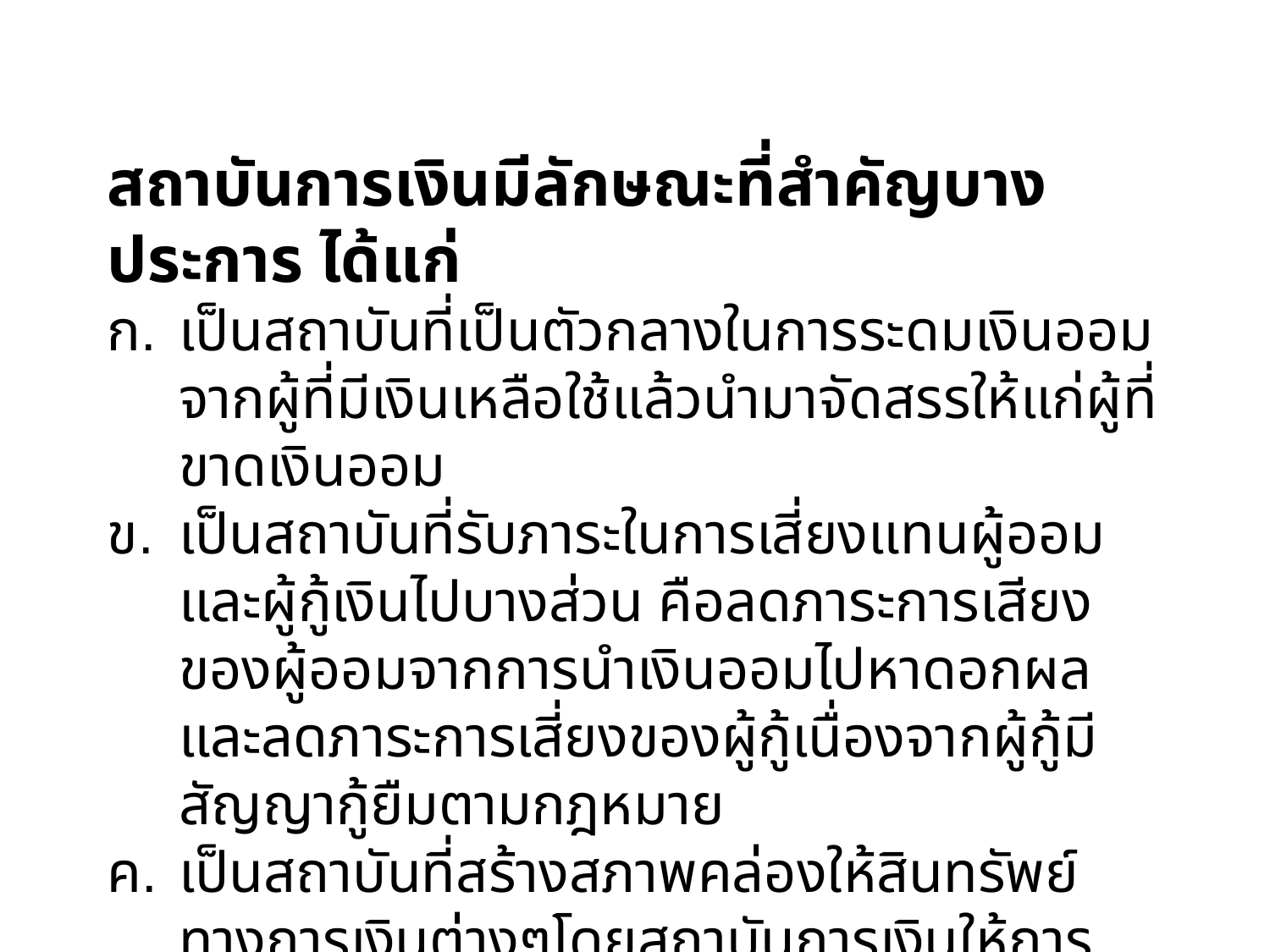

สถาบันการเงินมีลักษณะที่สำคัญบางประการ ได้แก่
เป็นสถาบันที่เป็นตัวกลางในการระดมเงินออมจากผู้ที่มีเงินเหลือใช้แล้วนำมาจัดสรรให้แก่ผู้ที่ขาดเงินออม
เป็นสถาบันที่รับภาระในการเสี่ยงแทนผู้ออมและผู้กู้เงินไปบางส่วน คือลดภาระการเสียงของผู้ออมจากการนำเงินออมไปหาดอกผลและลดภาระการเสี่ยงของผู้กู้เนื่องจากผู้กู้มีสัญญากู้ยืมตามกฎหมาย
เป็นสถาบันที่สร้างสภาพคล่องให้สินทรัพย์ทางการเงินต่างๆโดยสถาบันการเงินให้การประกันตั๋วสัญญาใช้เงินหุ้นหรือหลักทรัพย์ทางการเงินทำให้สินทรัพย์เหล่านั้นได้รับความช่วยเหลือมีตลาดรองรับและมีสภาพคล่องเพิ่มขึ้น